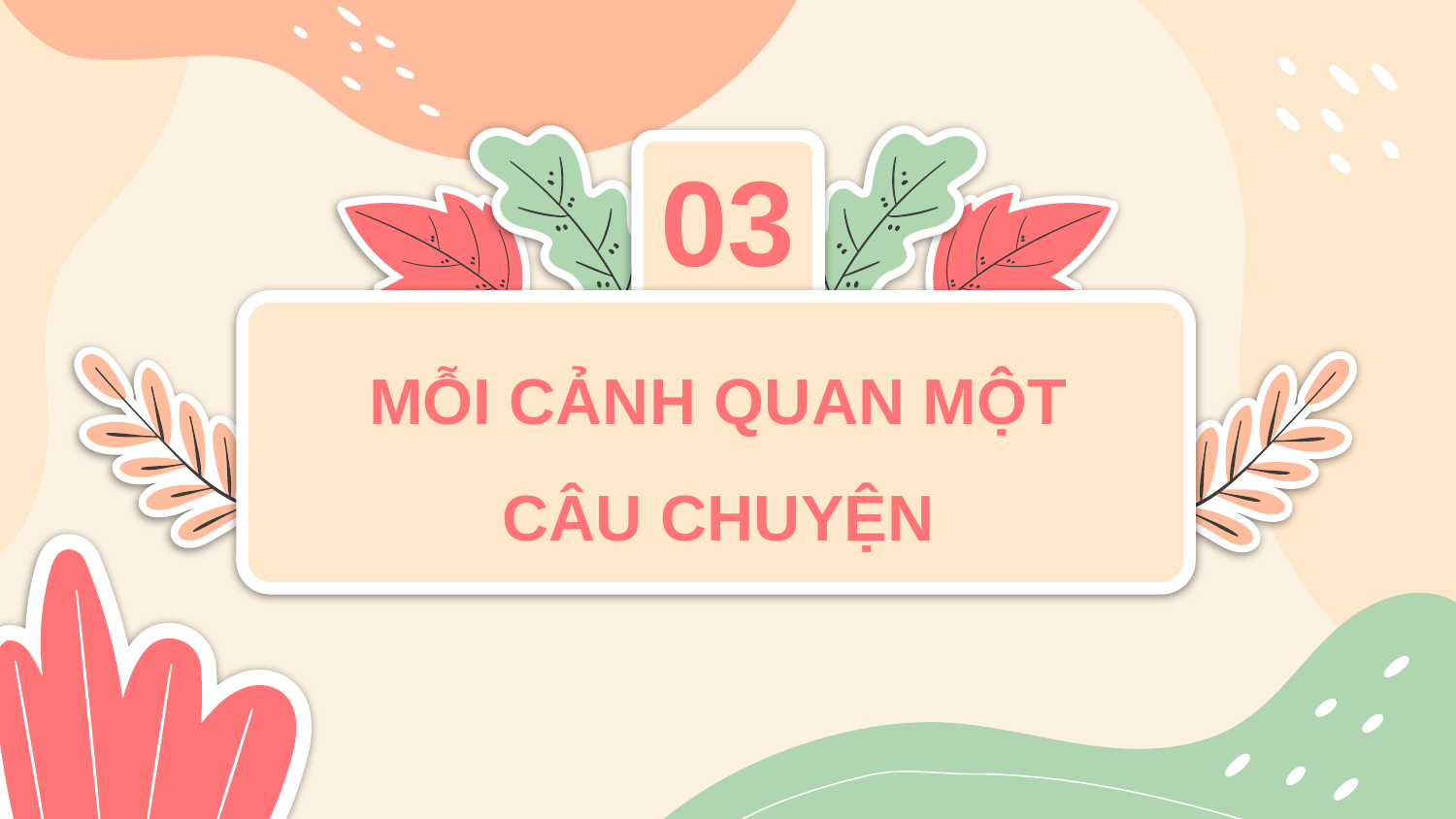

03

# MỖI CẢNH QUAN MỘT CÂU CHUYỆN